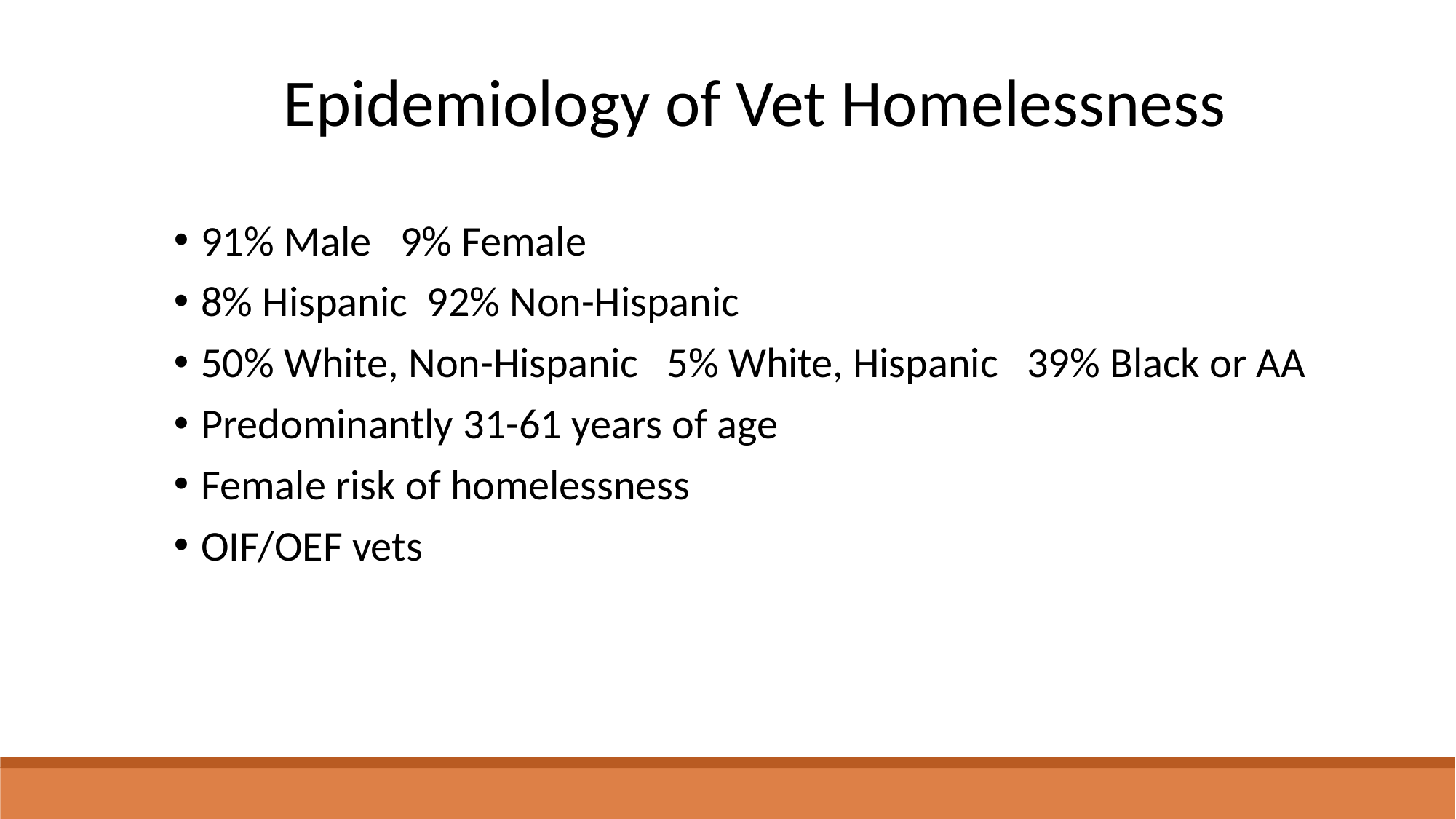

Epidemiology of Vet Homelessness
91% Male   9% Female
8% Hispanic  92% Non-Hispanic
50% White, Non-Hispanic   5% White, Hispanic   39% Black or AA
Predominantly 31-61 years of age
Female risk of homelessness
OIF/OEF vets